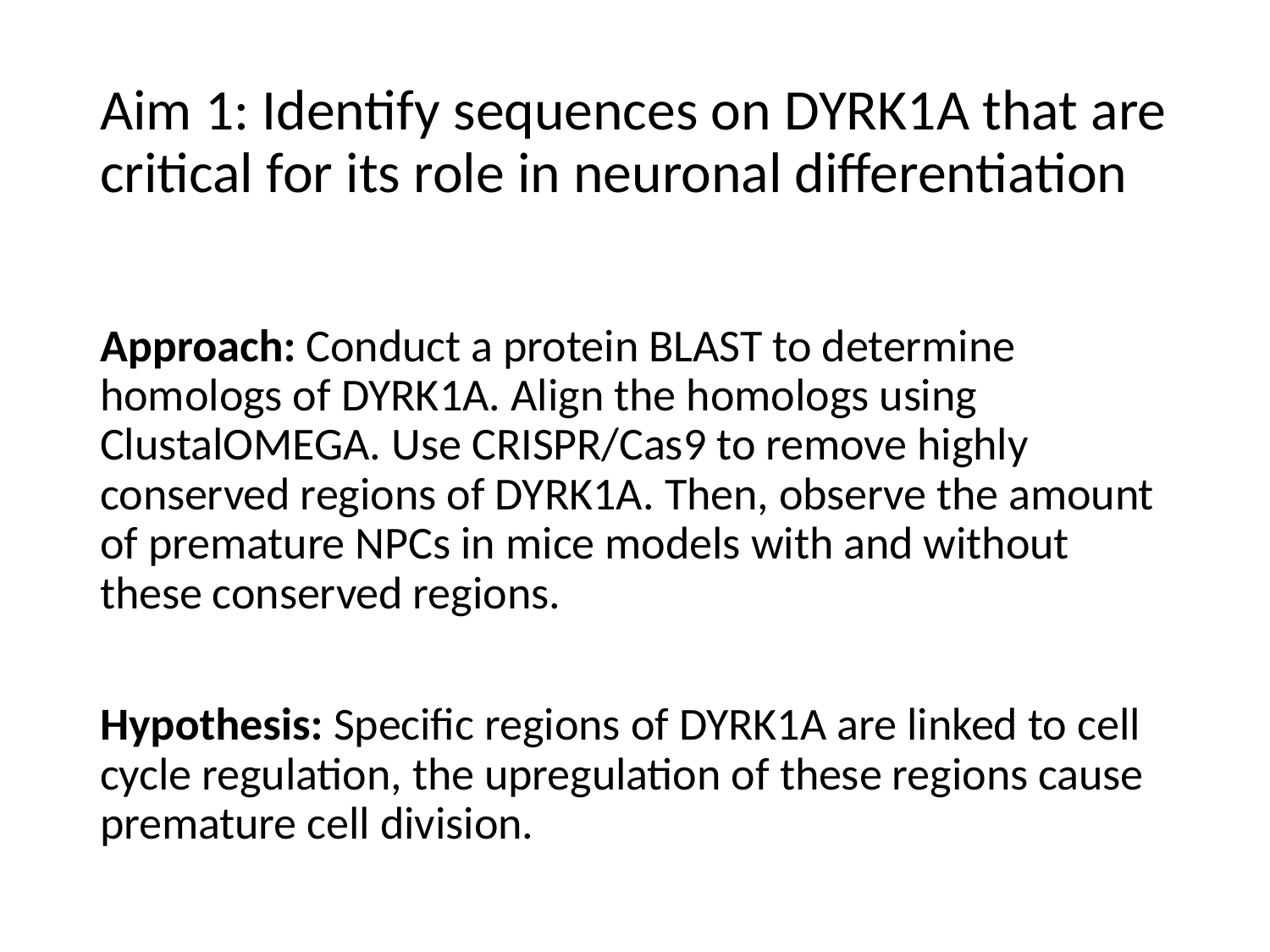

# Aim 1: Identify sequences on DYRK1A that are critical for its role in neuronal differentiation
Approach: Conduct a protein BLAST to determine homologs of DYRK1A. Align the homologs using ClustalOMEGA. Use CRISPR/Cas9 to remove highly conserved regions of DYRK1A. Then, observe the amount of premature NPCs in mice models with and without these conserved regions.

Hypothesis: Specific regions of DYRK1A are linked to cell cycle regulation, the upregulation of these regions cause premature cell division.